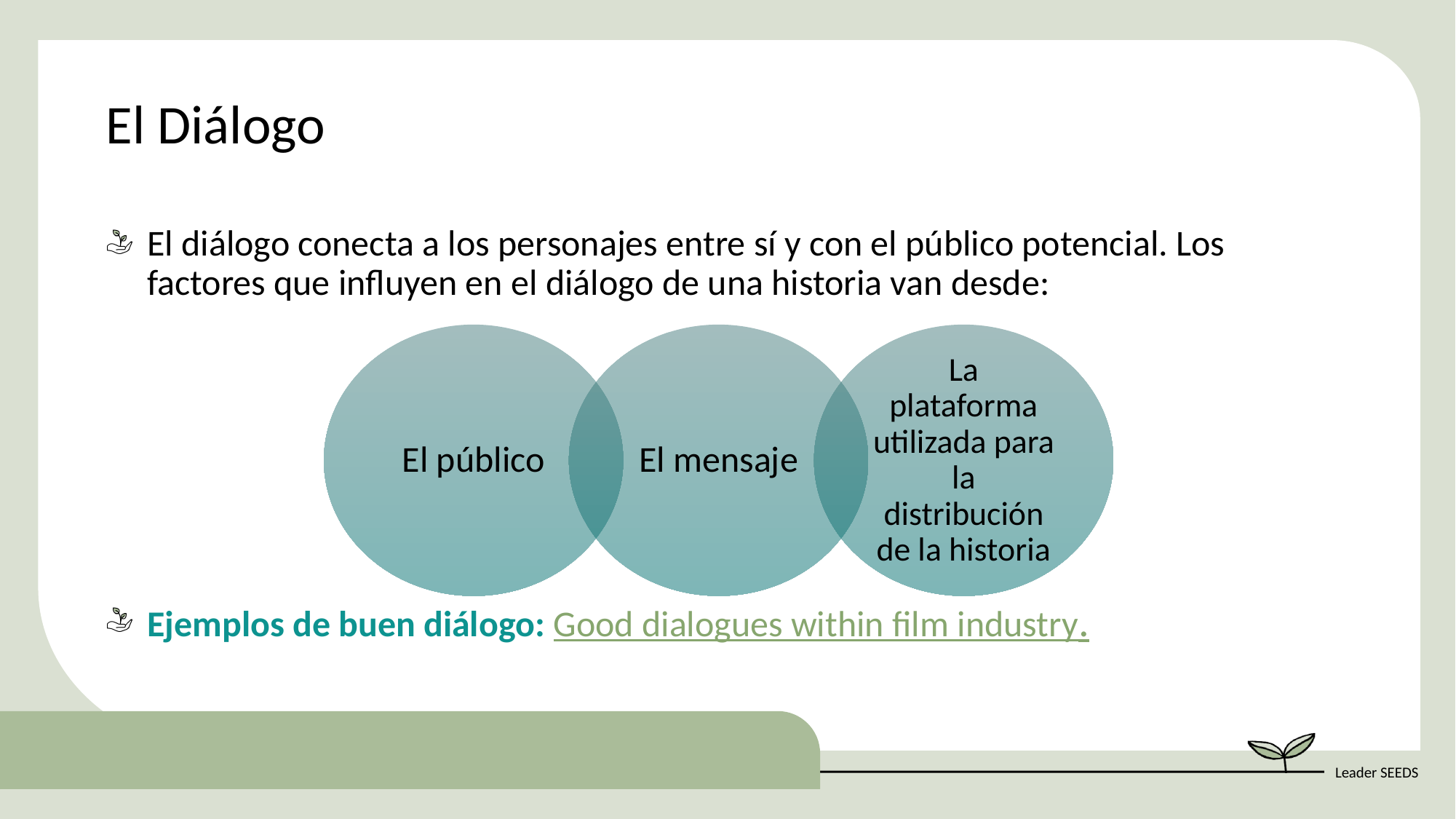

El Diálogo
El diálogo conecta a los personajes entre sí y con el público potencial. Los factores que influyen en el diálogo de una historia van desde:

Ejemplos de buen diálogo: Good dialogues within film industry.

El público
El mensaje
La plataforma utilizada para la distribución de la historia